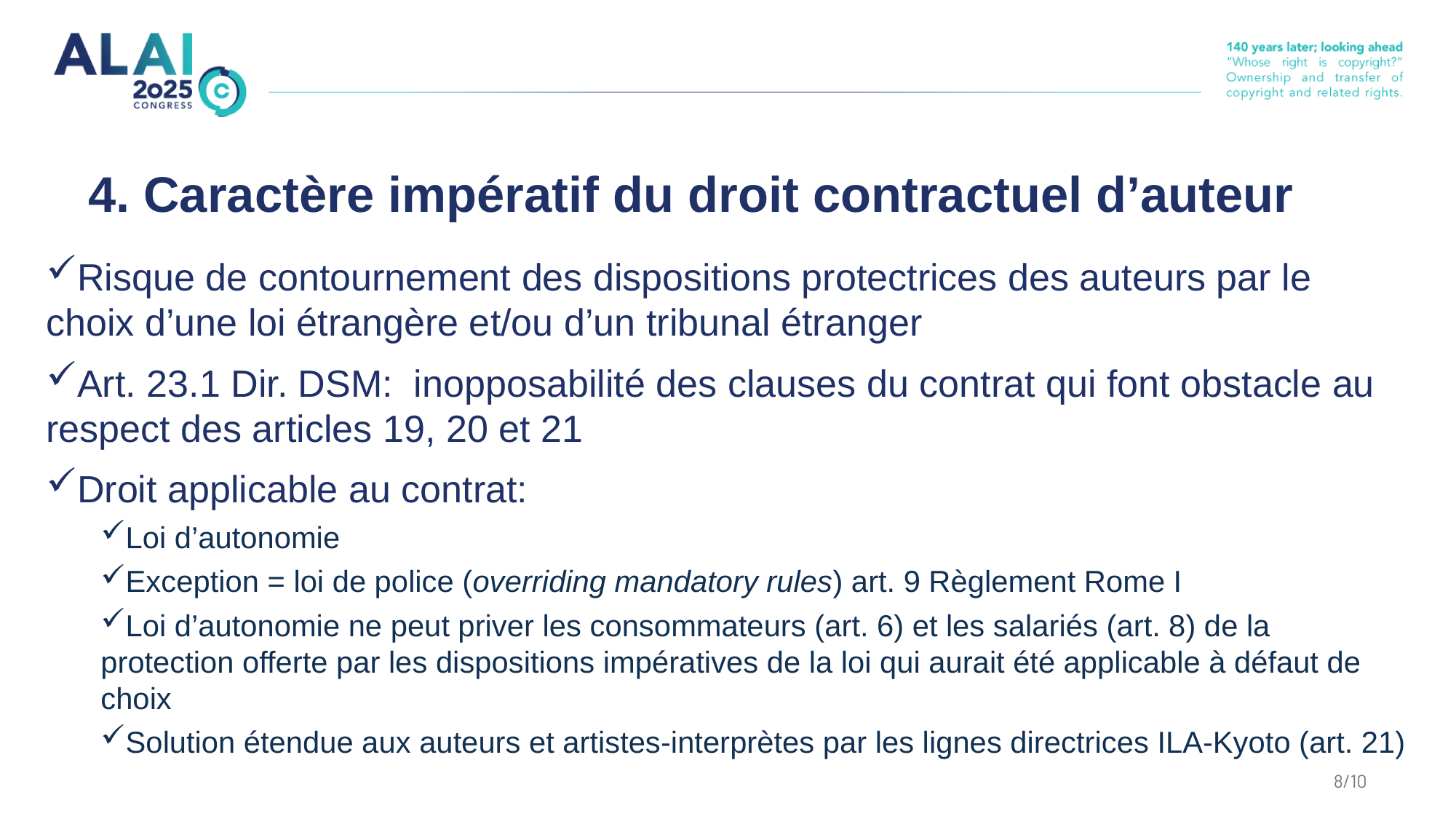

# 4. Caractère impératif du droit contractuel d’auteur
Risque de contournement des dispositions protectrices des auteurs par le choix d’une loi étrangère et/ou d’un tribunal étranger
Art. 23.1 Dir. DSM:  inopposabilité des clauses du contrat qui font obstacle au respect des articles 19, 20 et 21
Droit applicable au contrat:
Loi d’autonomie
Exception = loi de police (overriding mandatory rules) art. 9 Règlement Rome I
Loi d’autonomie ne peut priver les consommateurs (art. 6) et les salariés (art. 8) de la protection offerte par les dispositions impératives de la loi qui aurait été applicable à défaut de choix
Solution étendue aux auteurs et artistes-interprètes par les lignes directrices ILA-Kyoto (art. 21)
8/10